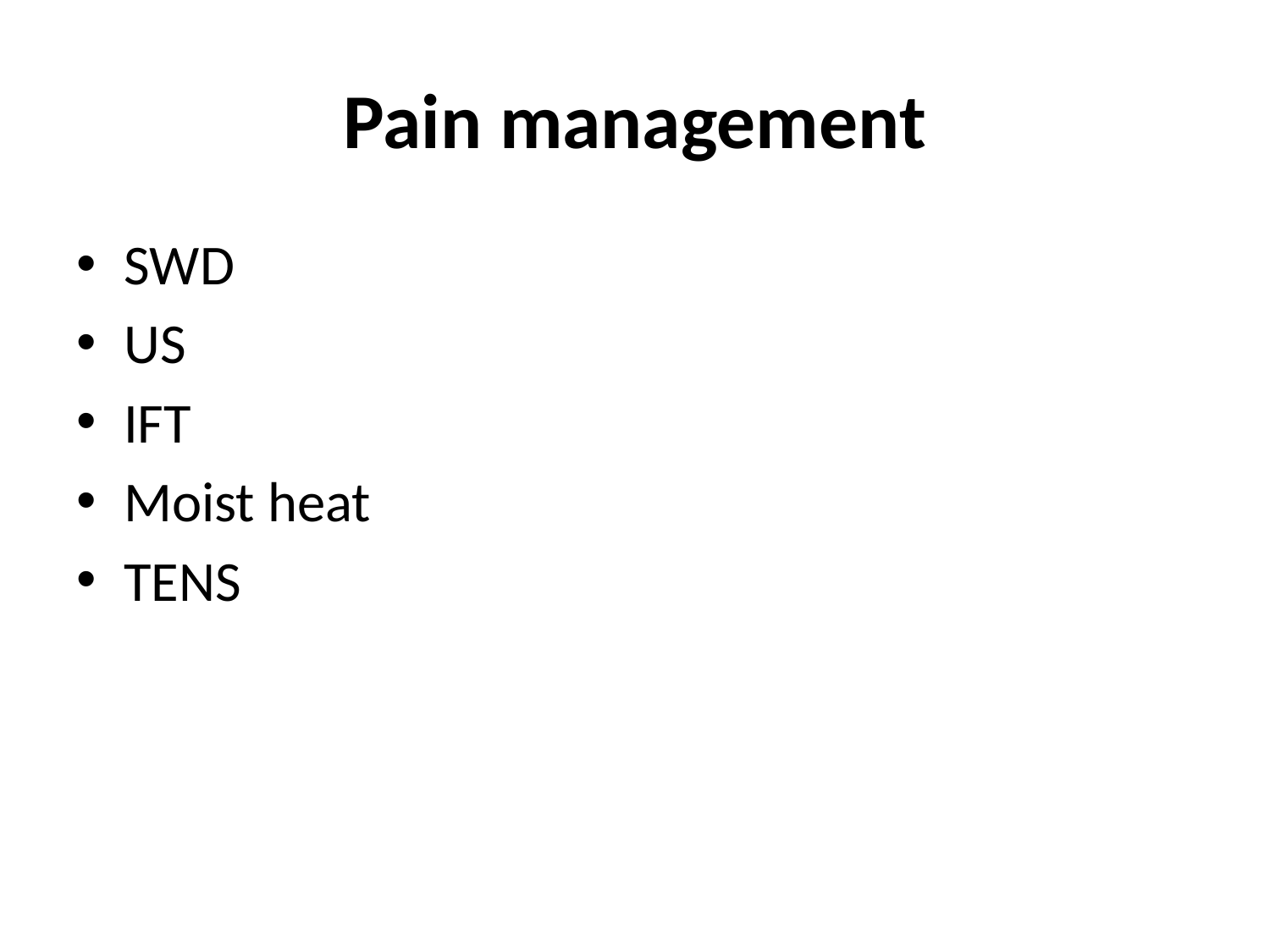

# Pain management
SWD
US
IFT
Moist heat
TENS